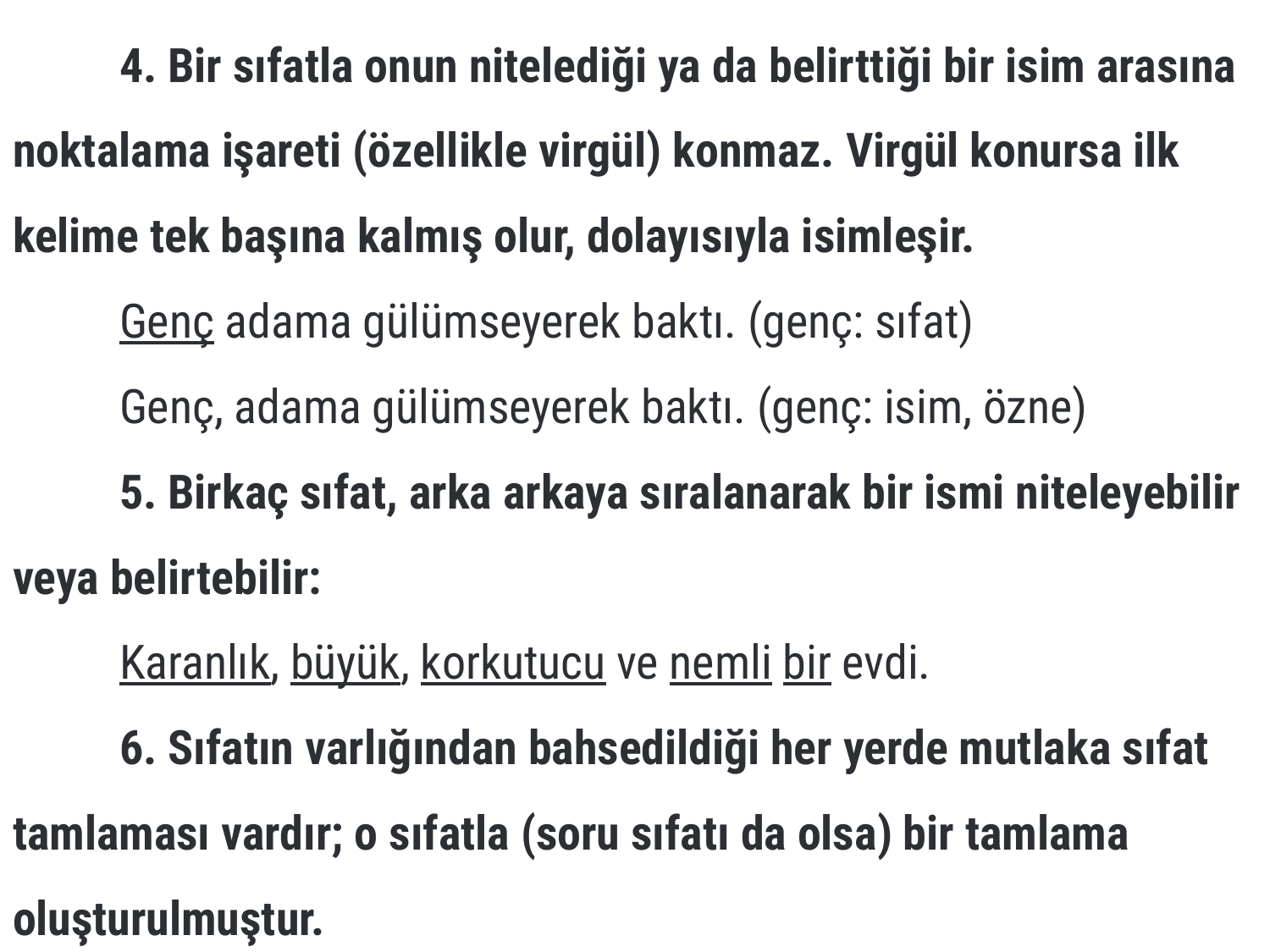

4. Bir sıfatla onun nitelediği ya da belirttiği bir isim arasına noktalama işareti (özellikle virgül) konmaz. Virgül konursa ilk kelime tek başına kalmış olur, dolayısıyla isimleşir.
	Genç adama gülümseyerek baktı. (genç: sıfat)
	Genç, adama gülümseyerek baktı. (genç: isim, özne)
	5. Birkaç sıfat, arka arkaya sıralanarak bir ismi niteleyebilir veya belirtebilir:
	Karanlık, büyük, korkutucu ve nemli bir evdi.
	6. Sıfatın varlığından bahsedildiği her yerde mutlaka sıfat tamlaması vardır; o sıfatla (soru sıfatı da olsa) bir tamlama oluşturulmuştur.